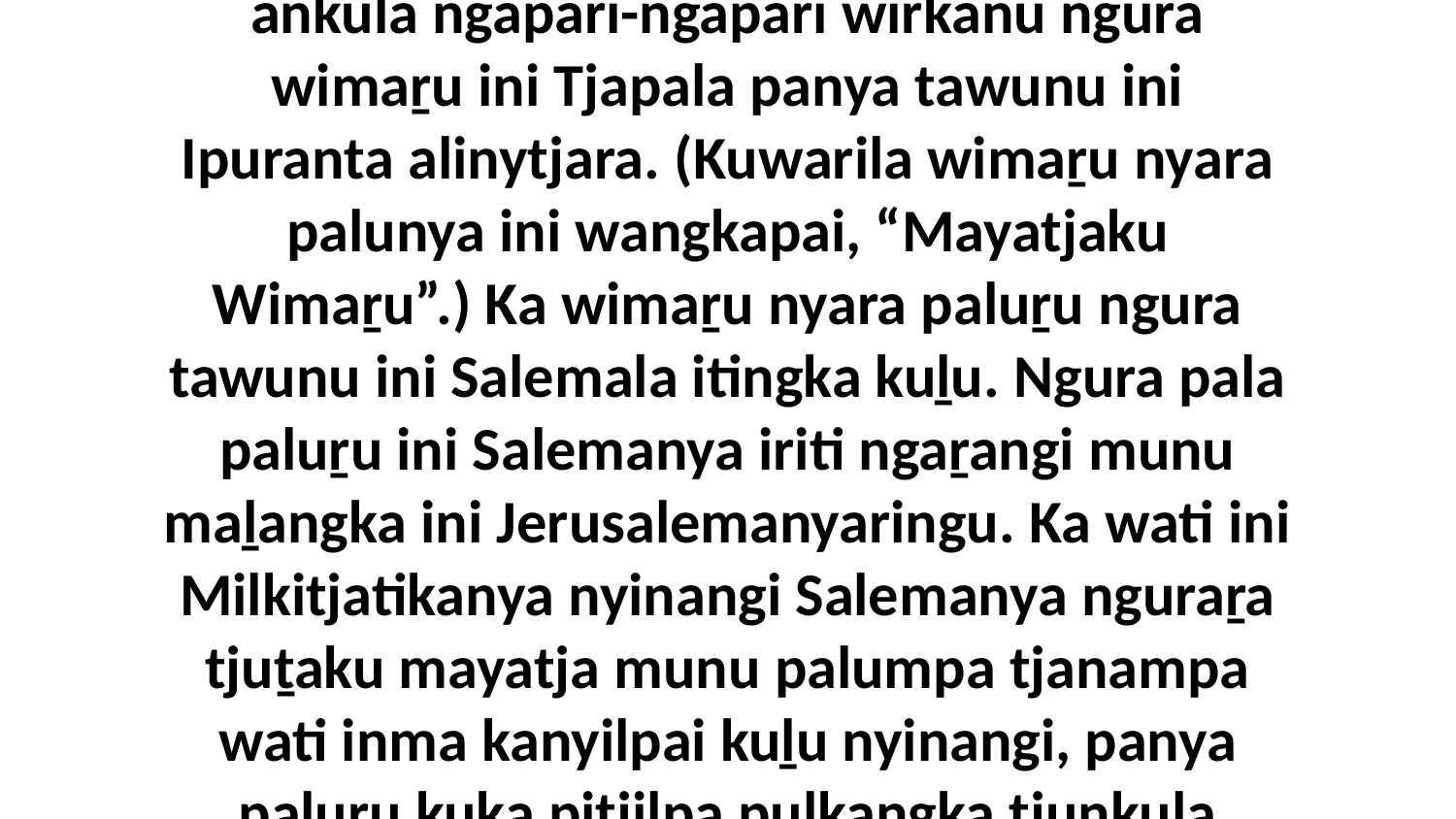

17-18 Ka ngura Tjatamaku mayatjangku kulinu Aipamalu tjana Kitulayamanya tjananya pungkunytja, munu paluṟu kuliningi Aipamanya tjana ngalya-pitjanyangka ngaparikatinytjikitjangku. Munu mulapaṯu ankula ngapari-ngapari wirkanu ngura wimaṟu ini Tjapala panya tawunu ini Ipuranta alinytjara. (Kuwarila wimaṟu nyara palunya ini wangkapai, “Mayatjaku Wimaṟu”.) Ka wimaṟu nyara paluṟu ngura tawunu ini Salemala itingka kuḻu. Ngura pala paluṟu ini Salemanya iriti ngaṟangi munu maḻangka ini Jerusalemanyaringu. Ka wati ini Milkitjatikanya nyinangi Salemanya nguraṟa tjuṯaku mayatja munu palumpa tjanampa wati inma kanyilpai kuḻu nyinangi, panya paluṟu kuka pitjilpa puḻkangka tjunkula tiliwakalpai Godanya waḻkuntjikitjangku Mayatja panya Katutja Puḻkanya. Munu paluṟu Aipamanya wati-pitjanyangka kuliṟa mai waina kuḻu palula tjanalakutu ngalya-katira ungu.